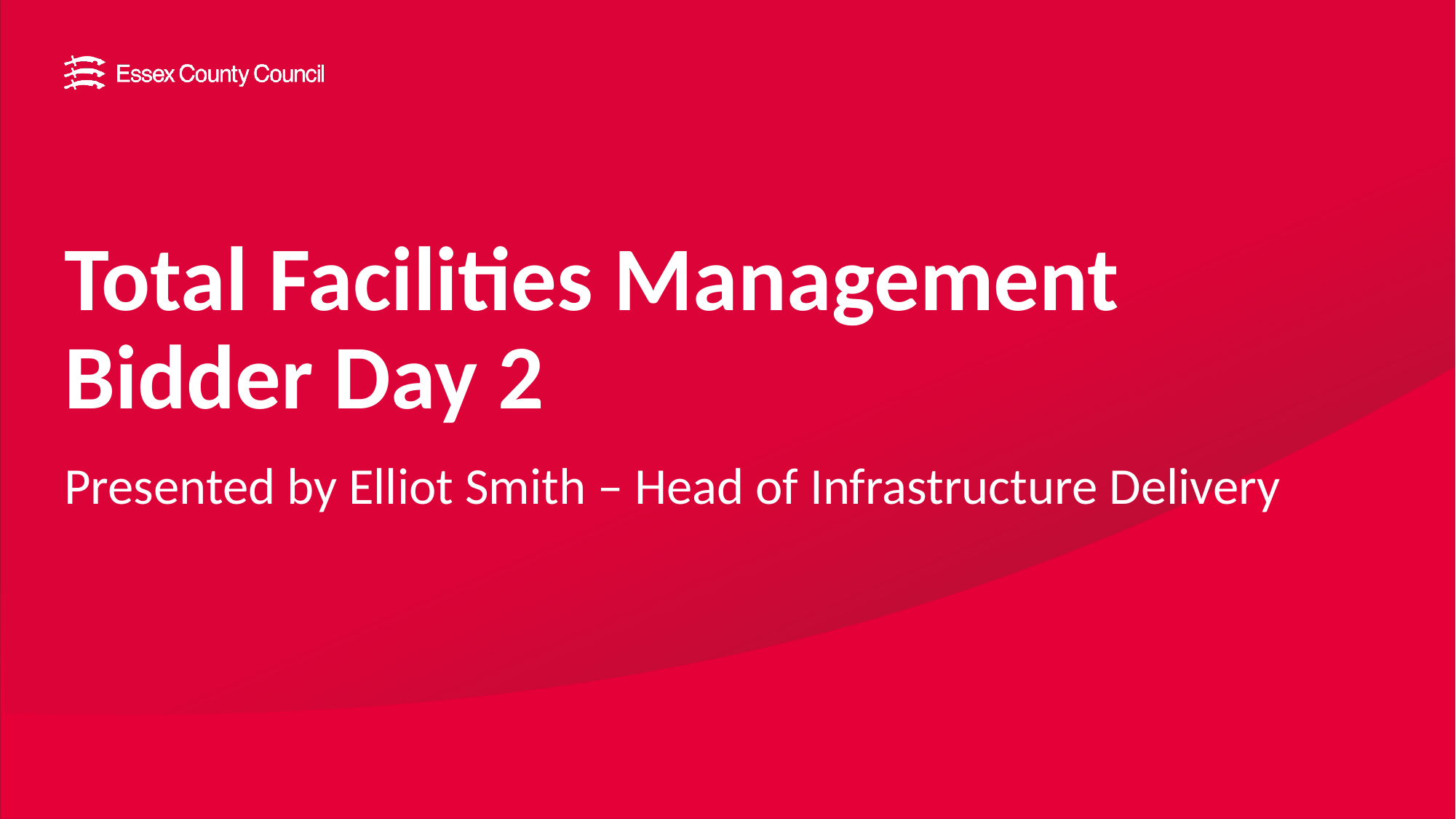

# Total Facilities Management Bidder Day 2
Presented by Elliot Smith – Head of Infrastructure Delivery